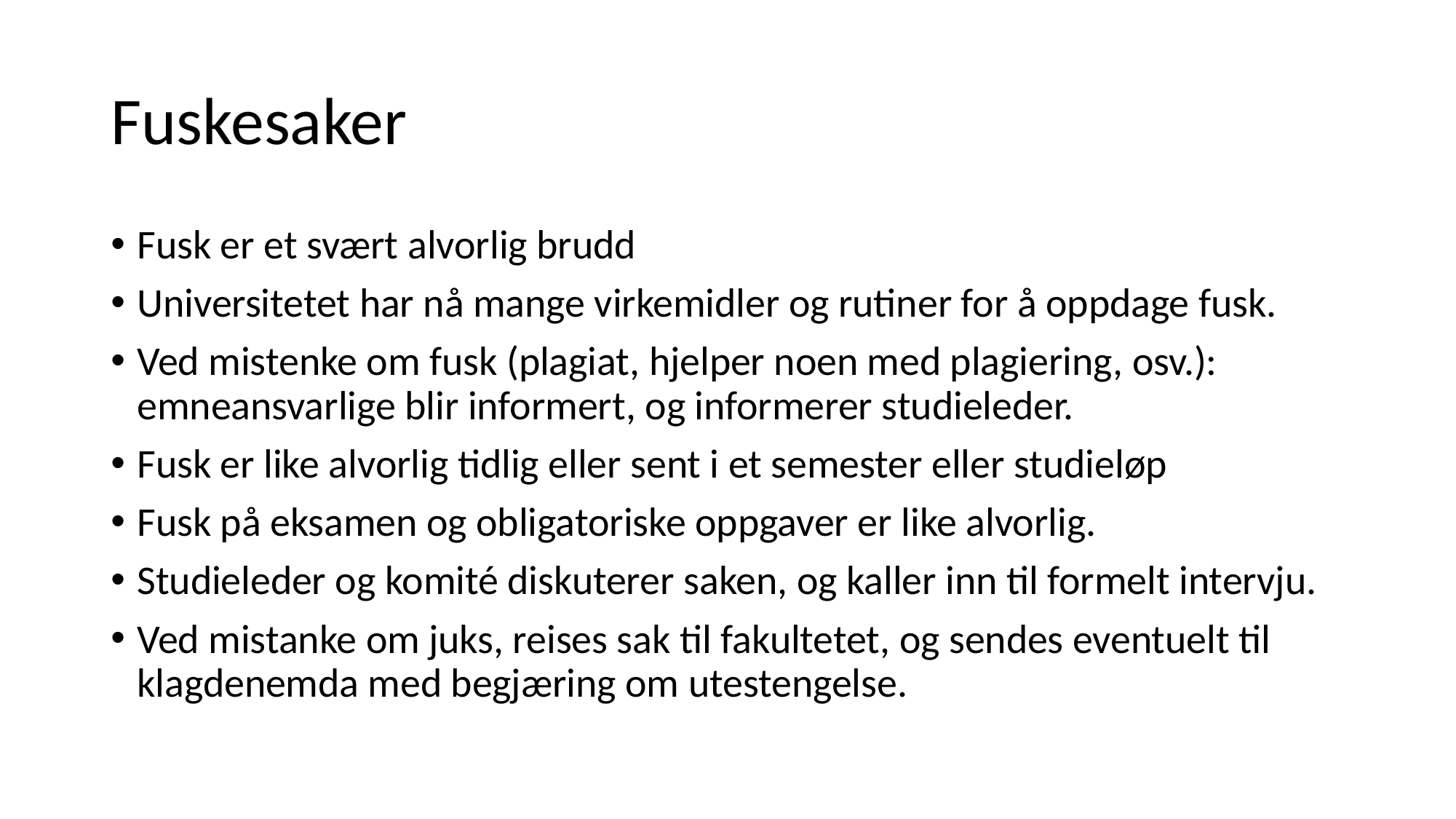

# Fuskesaker
Fusk er et svært alvorlig brudd
Universitetet har nå mange virkemidler og rutiner for å oppdage fusk.
Ved mistenke om fusk (plagiat, hjelper noen med plagiering, osv.): emneansvarlige blir informert, og informerer studieleder.
Fusk er like alvorlig tidlig eller sent i et semester eller studieløp
Fusk på eksamen og obligatoriske oppgaver er like alvorlig.
Studieleder og komité diskuterer saken, og kaller inn til formelt intervju.
Ved mistanke om juks, reises sak til fakultetet, og sendes eventuelt til klagdenemda med begjæring om utestengelse.